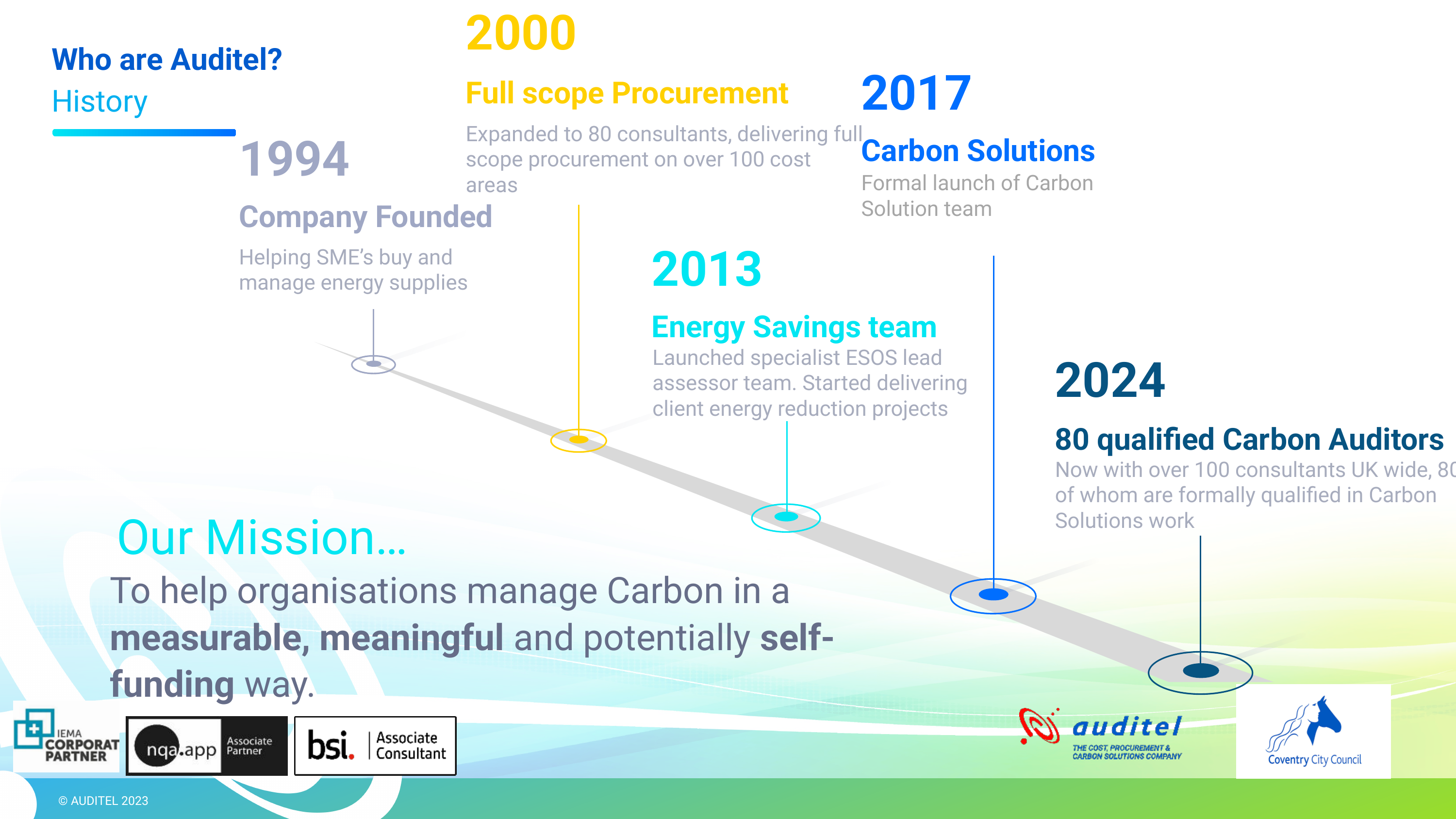

2000
Full scope Procurement
Expanded to 80 consultants, delivering full scope procurement on over 100 cost areas
Who are Auditel?
History

2017
Carbon Solutions
Formal launch of Carbon Solution team
1994
Company Founded
Helping SME’s buy and manage energy supplies
2013
Energy Savings team
Launched specialist ESOS lead assessor team. Started delivering client energy reduction projects

2024
80 qualified Carbon Auditors
Now with over 100 consultants UK wide, 80 of whom are formally qualified in Carbon Solutions work

 Our Mission…

To help organisations manage Carbon in a measurable, meaningful and potentially self-funding way.